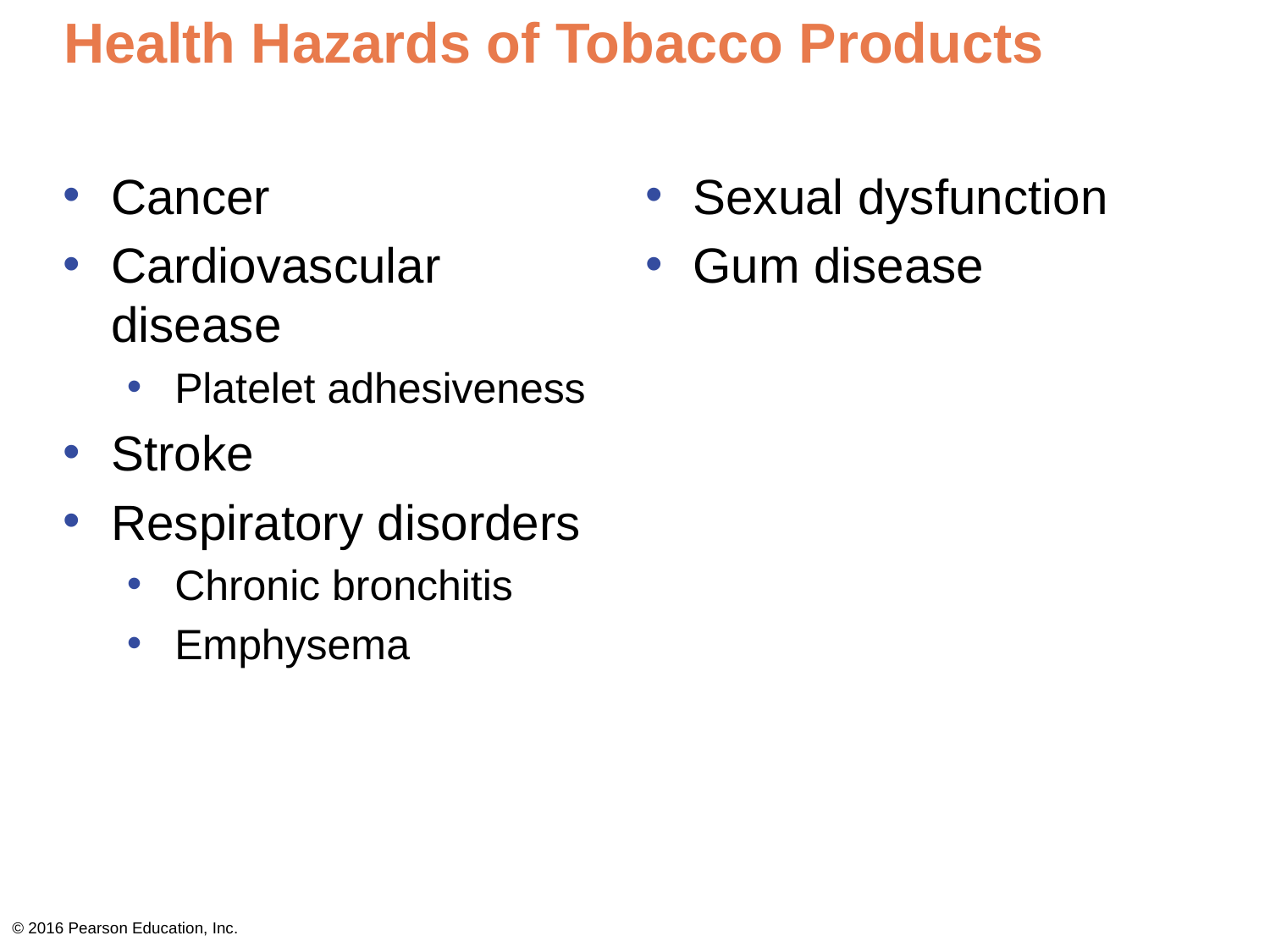

# Health Hazards of Tobacco Products
Cancer
Cardiovascular disease
Platelet adhesiveness
Stroke
Respiratory disorders
Chronic bronchitis
Emphysema
Sexual dysfunction
Gum disease
© 2016 Pearson Education, Inc.